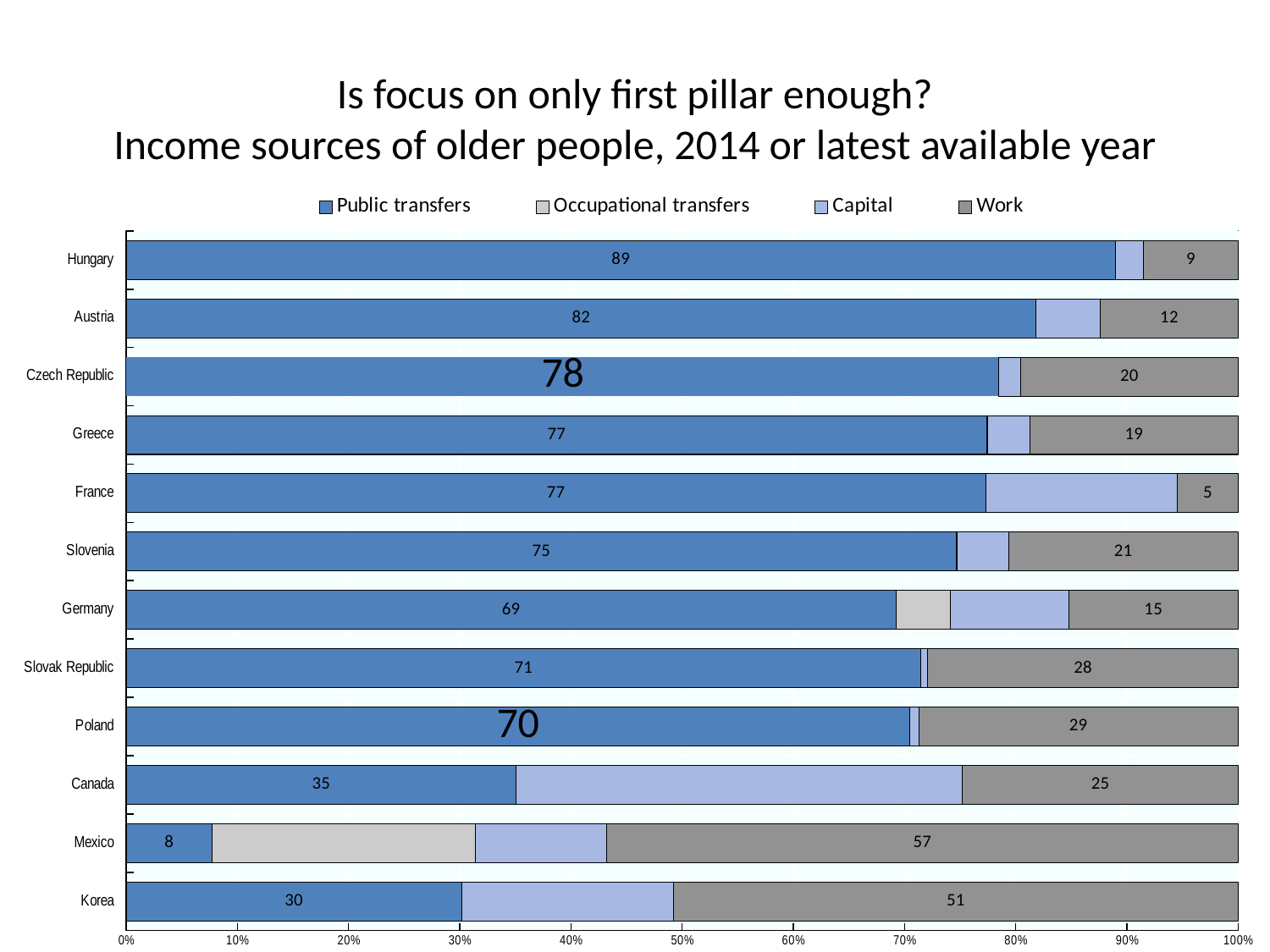

# Is focus on only first pillar enough? Income sources of older people, 2014 or latest available year

### Chart

| Category | Public transfers | Occupational transfers | Capital | Work |
|---|---|---|---|---|
| Korea | 30.18083610559475 | 0.0 | 19.054362600515343 | 50.764801293889896 |
| Mexico | 7.722782305372822 | 23.70958957668035 | 11.78929659305422 | 56.7783315248926 |
| Canada | 35.072393919312404 | 0.0 | 40.149004960138164 | 24.778601120549432 |
| Poland | 70.44825860727995 | 0.0 | 0.8236014055808607 | 28.72813998713918 |
| Slovak Republic | 71.4621908398251 | 0.0 | 0.6369773084822741 | 27.90083185169263 |
| Germany | 69.24160601080067 | 4.903341942553025 | 10.608906629099163 | 15.246145417547154 |
| Slovenia | 74.6974628024423 | 0.0 | 4.654867269323607 | 20.647669928234087 |
| France | 77.32160312805473 | 0.0 | 17.20430107526882 | 5.474095796676441 |
| Greece | 77.43421185104286 | 0.0 | 3.8582491060558595 | 18.70753904290127 |
| Czech Republic | 78.49532818596973 | 0.0 | 1.9540456919522533 | 19.55062612207802 |
| Austria | 81.83225420616118 | 0.0 | 5.78823826446789 | 12.379507529370931 |
| Hungary | 88.99917705140726 | 0.0 | 2.4867824550707405 | 8.514040493521998 |
9